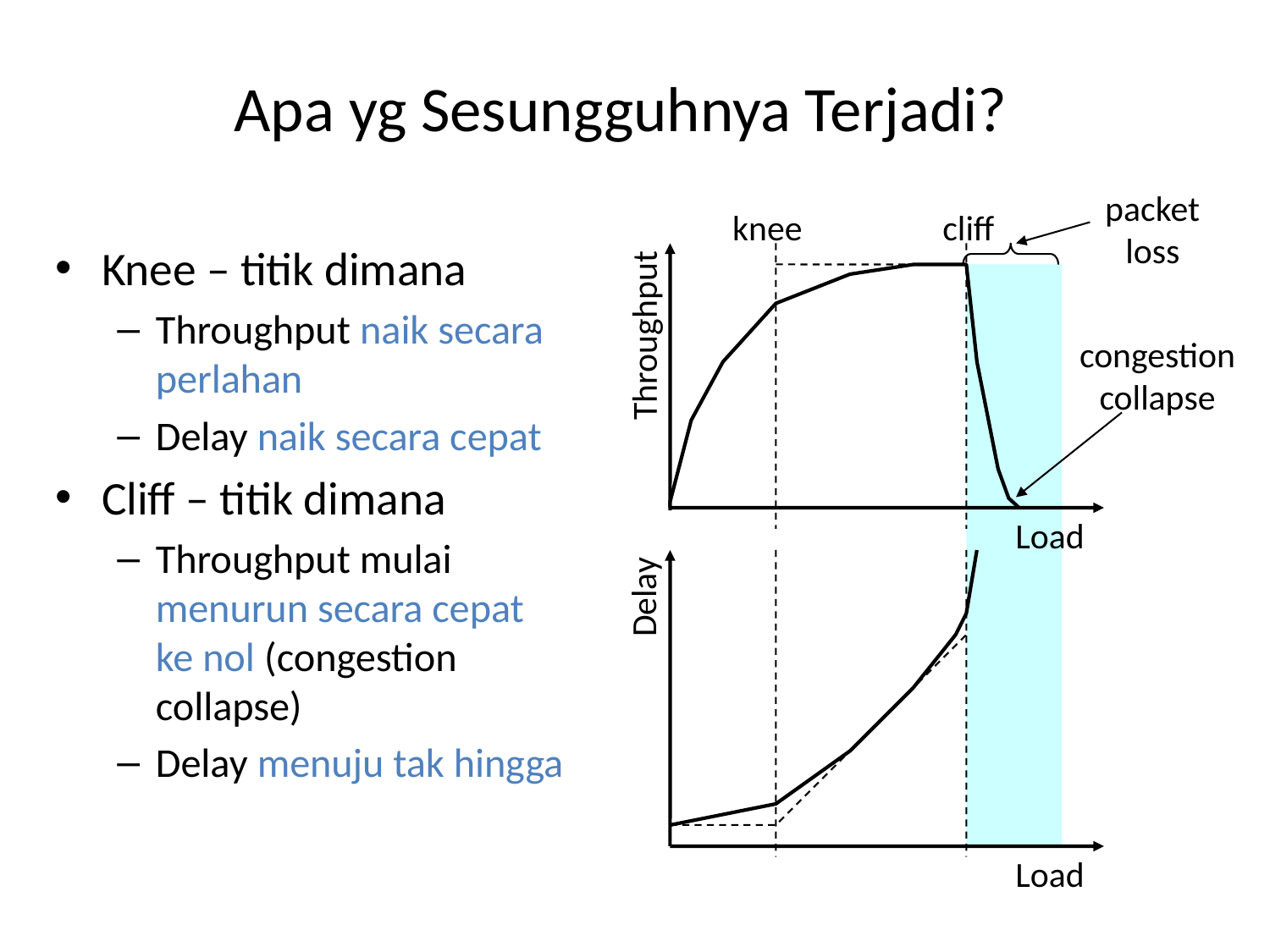

# Apa yg Sesungguhnya Terjadi?
packet
loss
knee
cliff

Knee – titik dimana
Throughput naik secara perlahan
Delay naik secara cepat
Cliff – titik dimana
Throughput mulai menurun secara cepat ke nol (congestion collapse)
Delay menuju tak hingga

Throughput
congestion
collapse

Load

Delay

Load